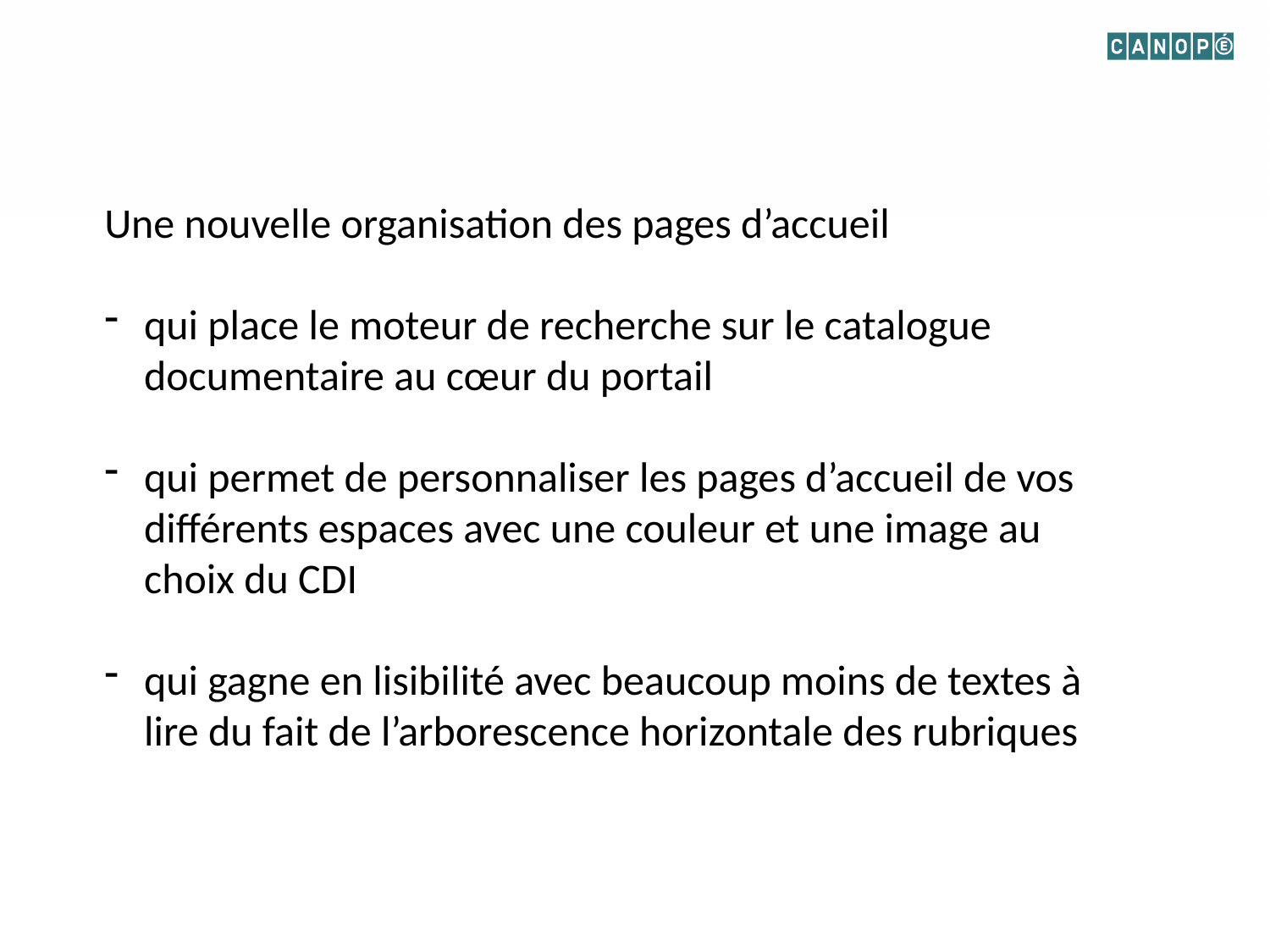

Une nouvelle organisation des pages d’accueil

qui place le moteur de recherche sur le catalogue documentaire au cœur du portail

qui permet de personnaliser les pages d’accueil de vos différents espaces avec une couleur et une image au choix du CDI

qui gagne en lisibilité avec beaucoup moins de textes à lire du fait de l’arborescence horizontale des rubriques